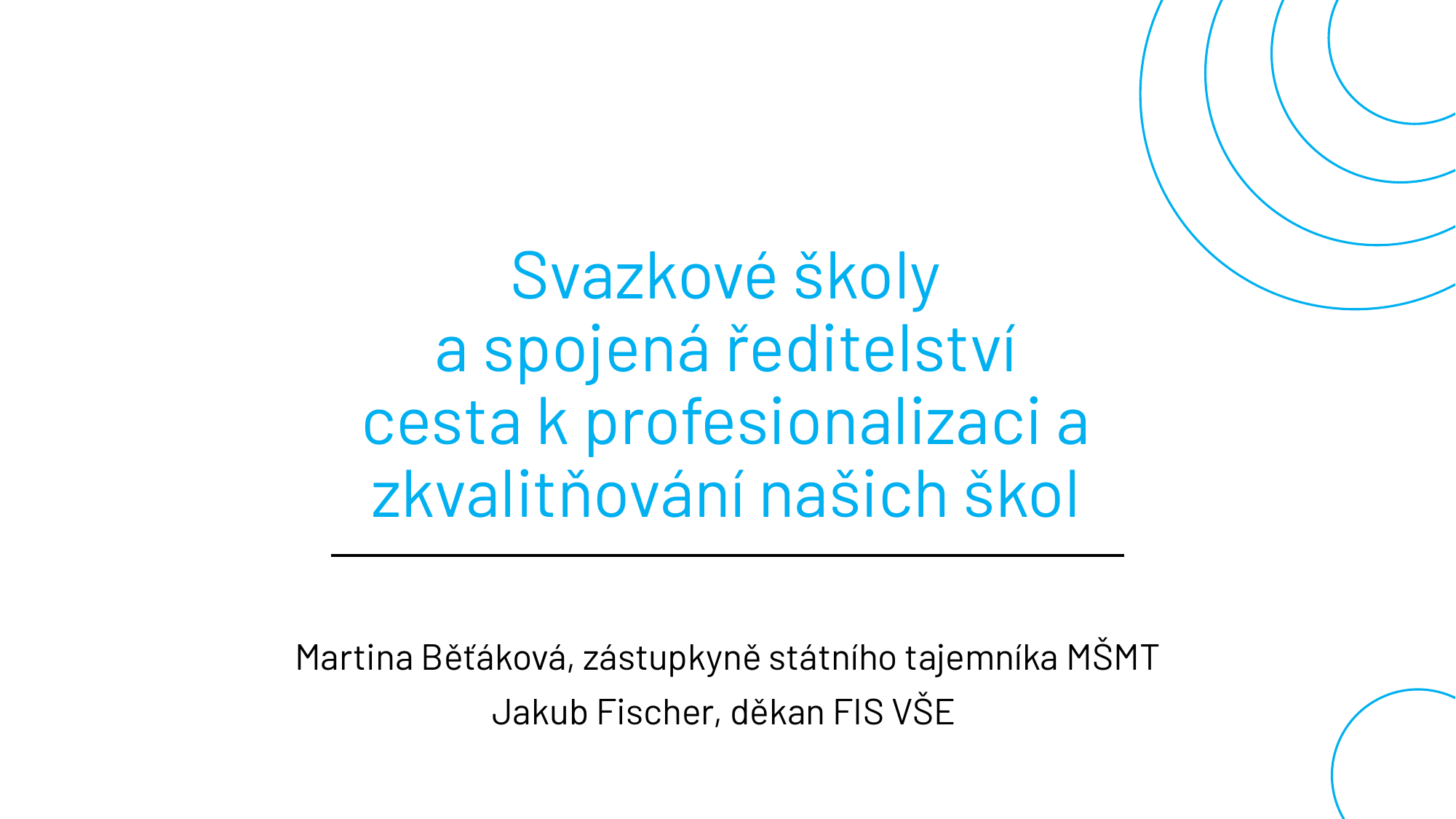

# Svazkové školy a spojená ředitelství cesta k profesionalizaci a zkvalitňování našich škol
Martina Běťáková, zástupkyně státního tajemníka MŠMT
Jakub Fischer, děkan FIS VŠE